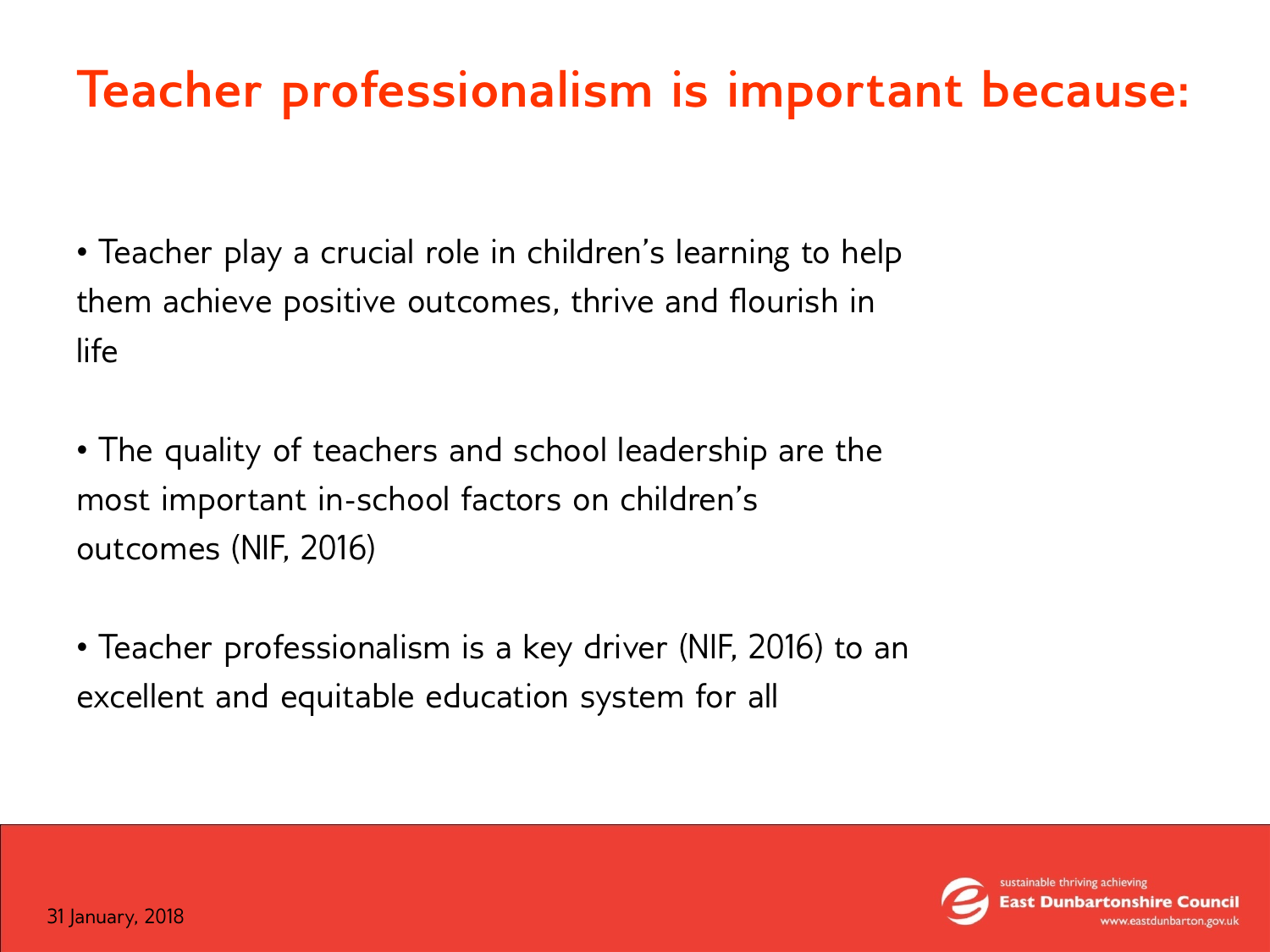

# Teacher professionalism is important because:
• Teacher play a crucial role in children’s learning to help
them achieve positive outcomes, thrive and flourish in
life

• The quality of teachers and school leadership are the
most important in-school factors on children’s
outcomes (NIF, 2016)

• Teacher professionalism is a key driver (NIF, 2016) to an
excellent and equitable education system for all